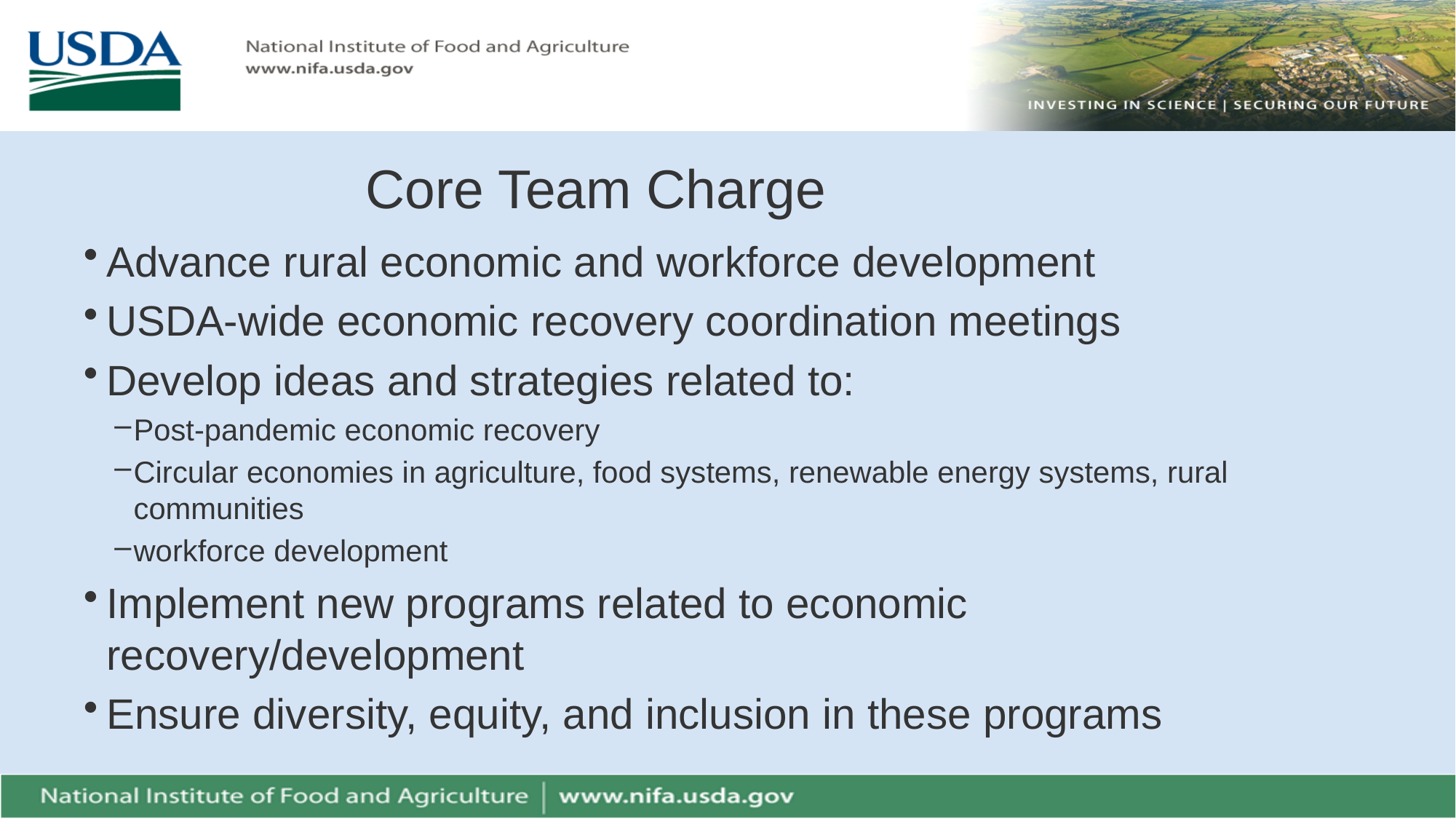

# Core Team Charge
Advance rural economic and workforce development
USDA-wide economic recovery coordination meetings
Develop ideas and strategies related to:
Post-pandemic economic recovery
Circular economies in agriculture, food systems, renewable energy systems, rural communities
workforce development
Implement new programs related to economic recovery/development
Ensure diversity, equity, and inclusion in these programs